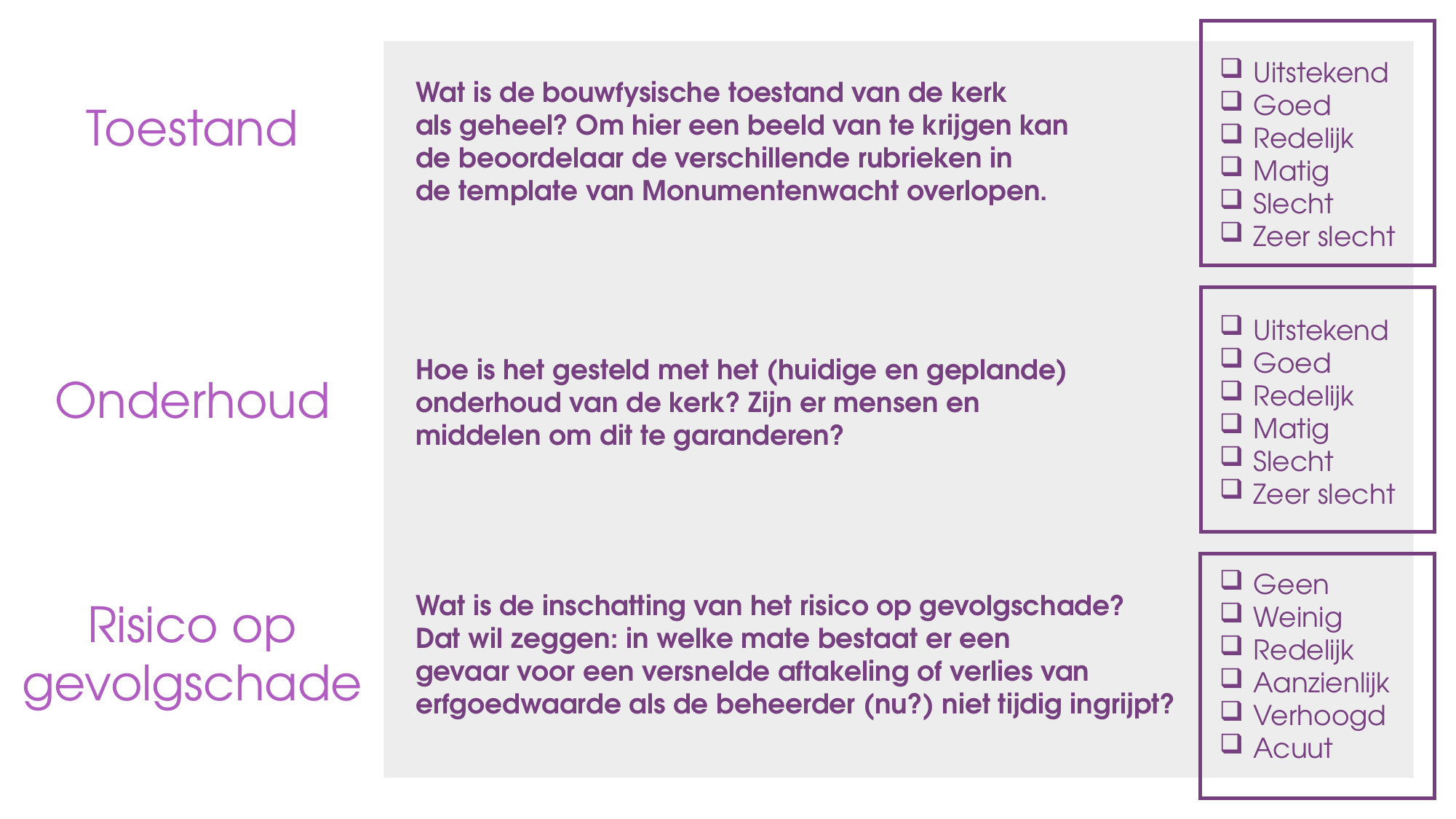

Uitstekend
Goed
Redelijk
Matig
Slecht
Zeer slecht

Wat is de bouwfysische toestand van de kerk
als geheel? Om hier een beeld van te krijgen kan
de beoordelaar de verschillende rubrieken in
de template van Monumentenwacht overlopen.

Toestand

Uitstekend
Goed
Redelijk
Matig
Slecht
Zeer slecht
Hoe is het gesteld met het (huidige en geplande) onderhoud van de kerk? Zijn er mensen en middelen om dit te garanderen?

Onderhoud

Geen
Weinig
Redelijk
Aanzienlijk
Verhoogd
Acuut
Wat is de inschatting van het risico op gevolgschade?
Dat wil zeggen: in welke mate bestaat er een
gevaar voor een versnelde aftakeling of verlies van erfgoedwaarde als de beheerder (nu?) niet tijdig ingrijpt?
Risico op gevolgschade